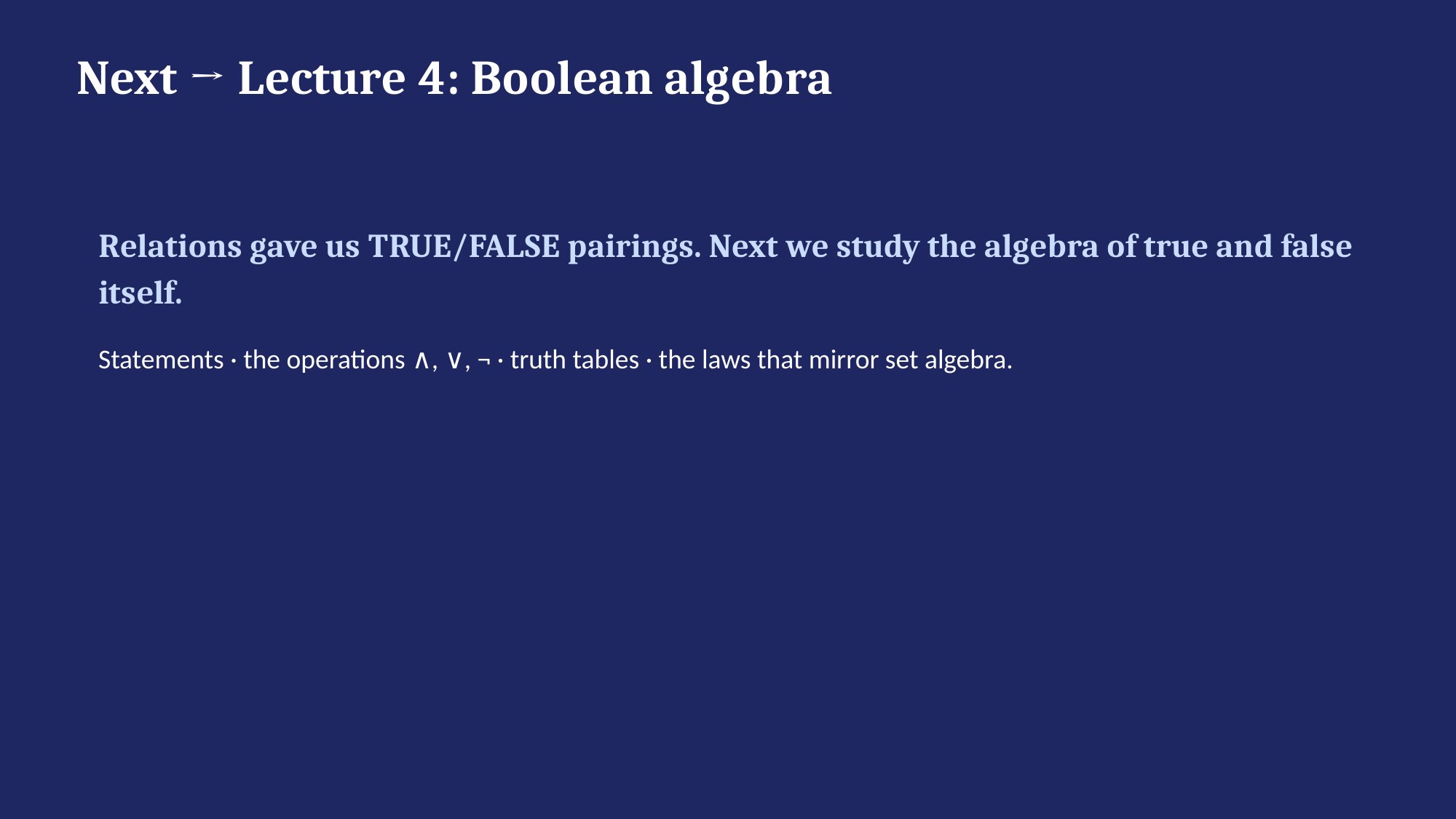

Next → Lecture 4: Boolean algebra
Relations gave us TRUE/FALSE pairings. Next we study the algebra of true and false itself.
Statements · the operations ∧, ∨, ¬ · truth tables · the laws that mirror set algebra.